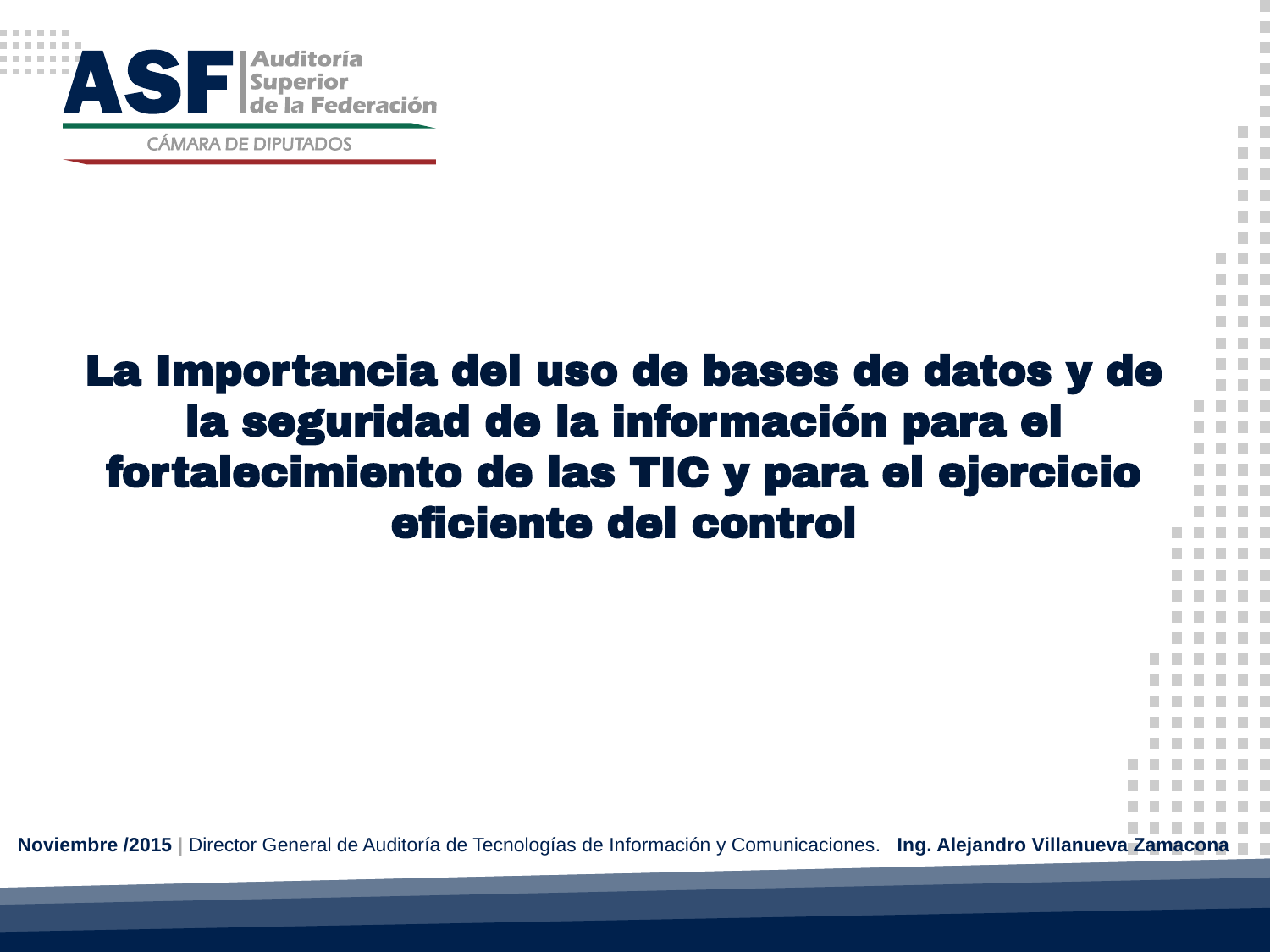

# La Importancia del uso de bases de datos y de la seguridad de la información para el fortalecimiento de las TIC y para el ejercicio eficiente del control
Noviembre /2015 | Director General de Auditoría de Tecnologías de Información y Comunicaciones.   Ing. Alejandro Villanueva Zamacona